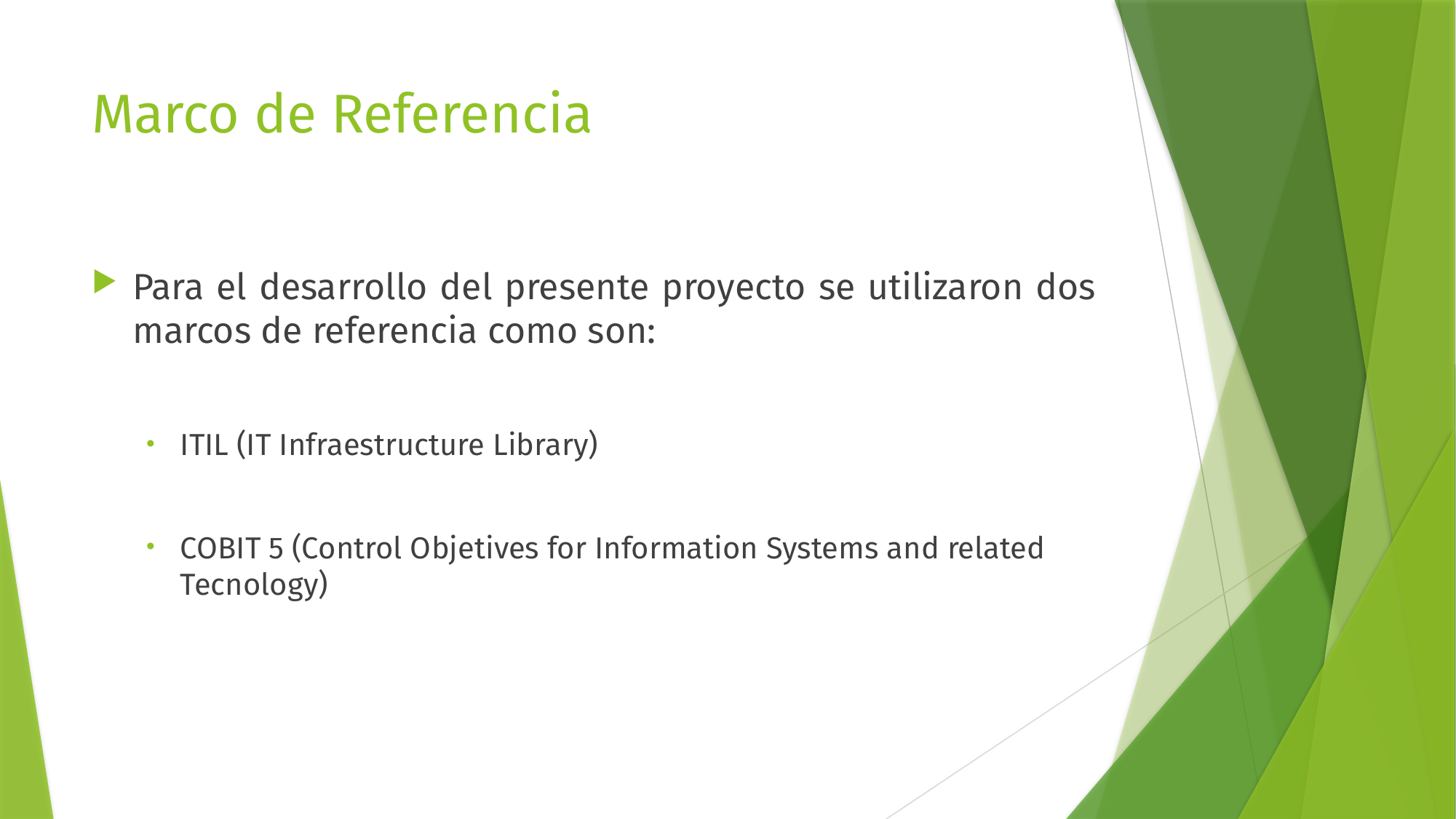

# Marco de Referencia
Para el desarrollo del presente proyecto se utilizaron dos marcos de referencia como son:

ITIL (IT Infraestructure Library)

COBIT 5 (Control Objetives for Information Systems and related Tecnology)